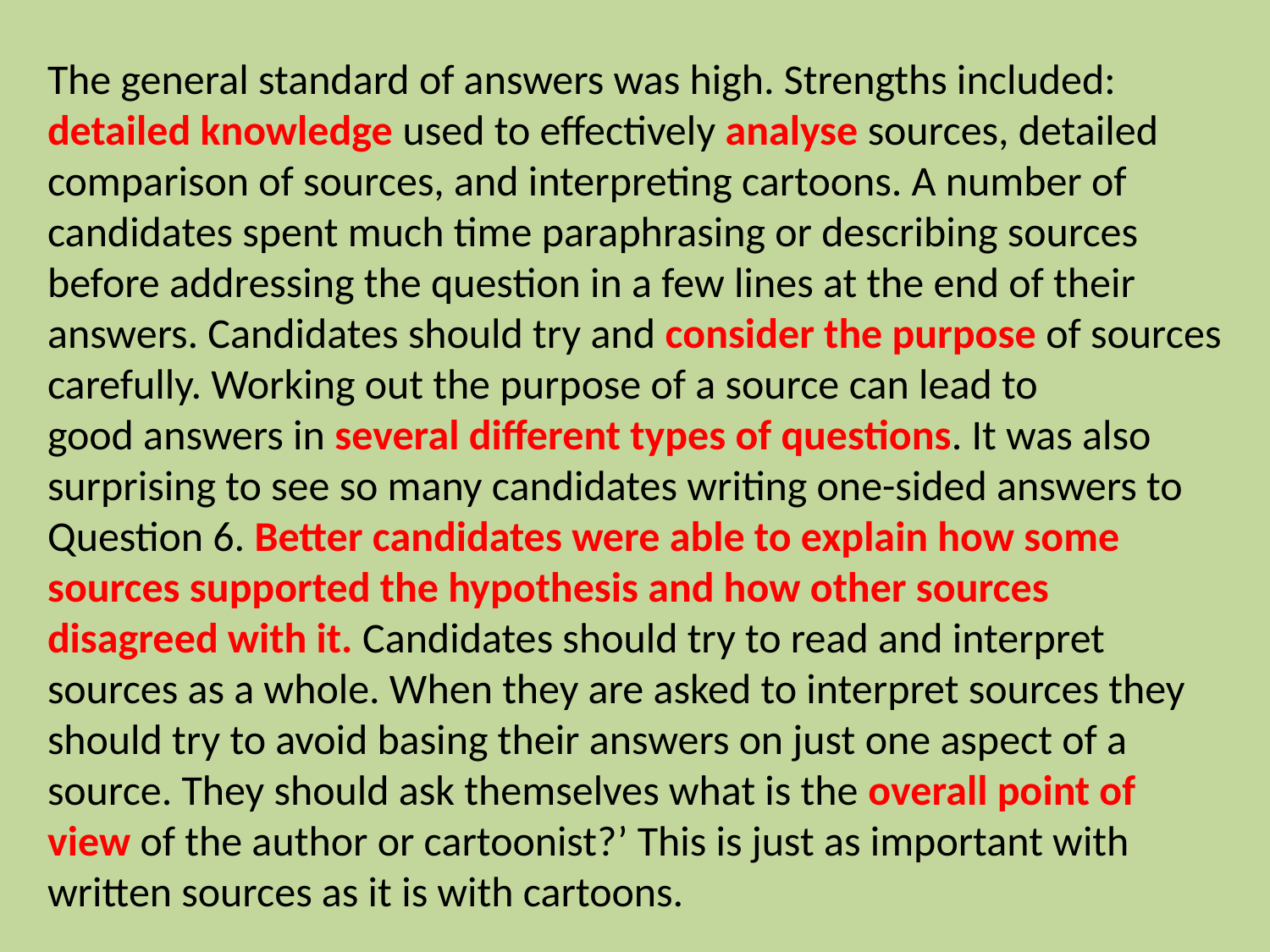

The general standard of answers was high. Strengths included: detailed knowledge used to effectively analyse sources, detailed comparison of sources, and interpreting cartoons. A number of candidates spent much time paraphrasing or describing sources before addressing the question in a few lines at the end of their answers. Candidates should try and consider the purpose of sources carefully. Working out the purpose of a source can lead to
good answers in several different types of questions. It was also surprising to see so many candidates writing one-sided answers to Question 6. Better candidates were able to explain how some sources supported the hypothesis and how other sources disagreed with it. Candidates should try to read and interpret sources as a whole. When they are asked to interpret sources they should try to avoid basing their answers on just one aspect of a source. They should ask themselves what is the overall point of view of the author or cartoonist?’ This is just as important with written sources as it is with cartoons.